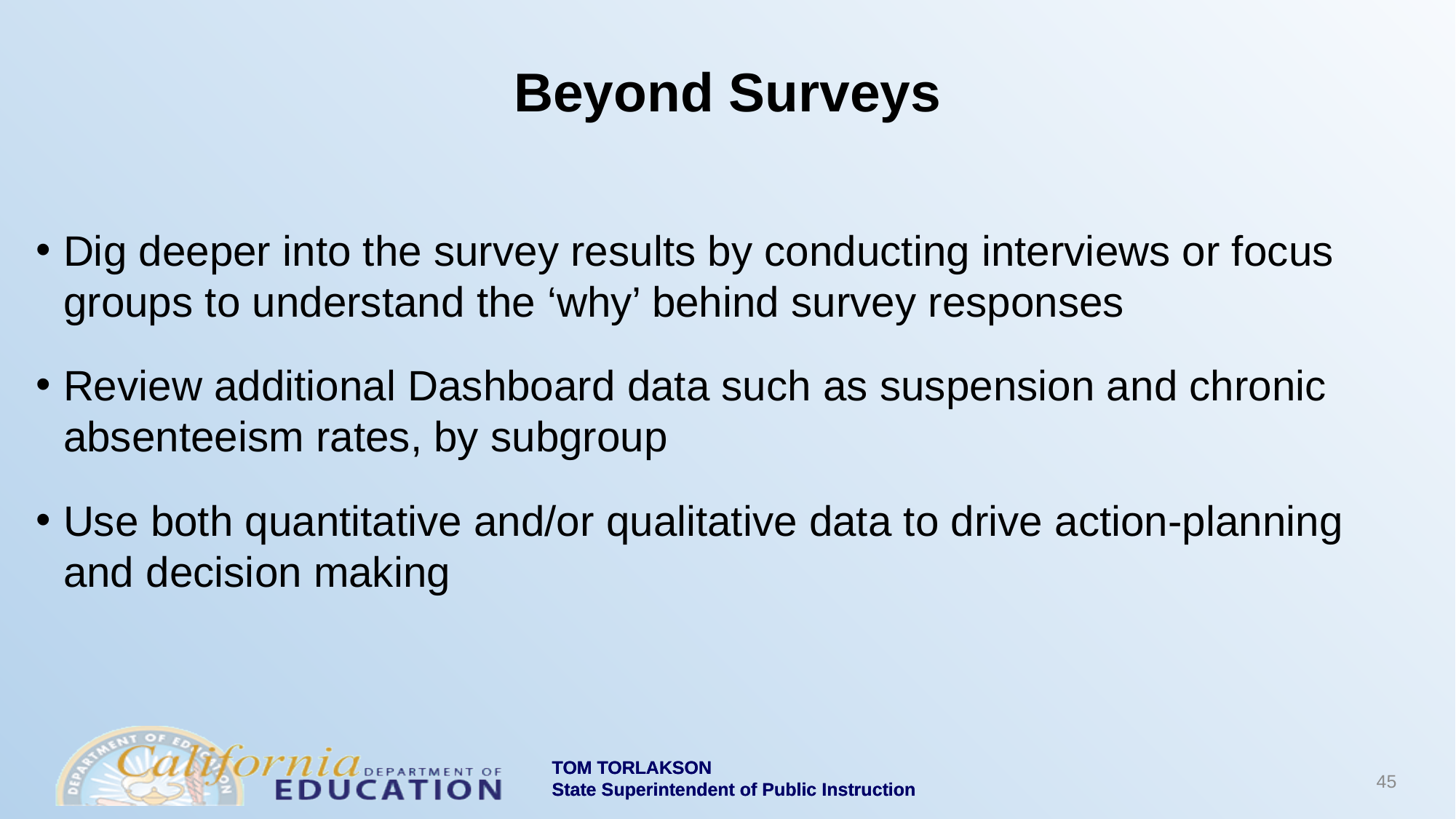

# Beyond Surveys
Dig deeper into the survey results by conducting interviews or focus groups to understand the ‘why’ behind survey responses
Review additional Dashboard data such as suspension and chronic absenteeism rates, by subgroup
Use both quantitative and/or qualitative data to drive action-planning and decision making
45